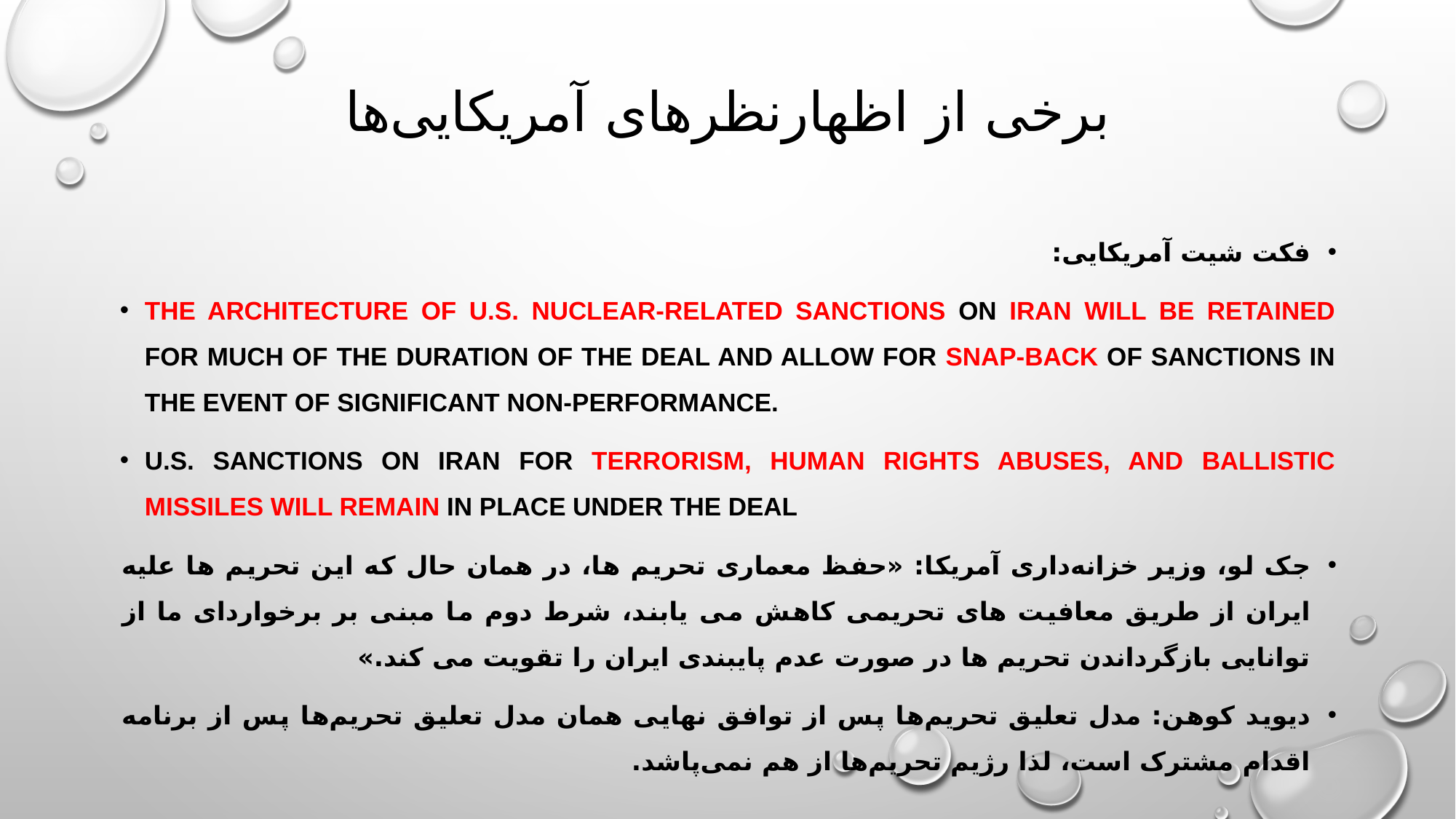

# برخی از اظهارنظرهای آمریکایی‌ها
فکت شیت آمریکایی:
The architecture of U.S. nuclear-related sanctions on Iran will be retained for much of the duration of the deal and allow for snap-back of sanctions in the event of significant non-performance.
U.S. sanctions on Iran for terrorism, human rights abuses, and ballistic missiles will remain in place under the deal
جک لو، وزیر خزانه‌داری آمریکا: «حفظ معماری تحریم ها، در همان حال که این تحریم ها علیه ایران از طریق معافیت های تحریمی کاهش می یابند، شرط دوم ما مبنی بر برخواردای ما از توانایی بازگرداندن تحریم ها در صورت عدم پایبندی ایران را تقویت می کند.»
دیوید کوهن: مدل تعلیق تحریم‌ها پس از توافق نهایی همان مدل تعلیق تحریم‌ها پس از برنامه اقدام مشترک است، لذا رژیم تحریم‌ها از هم نمی‌پاشد.